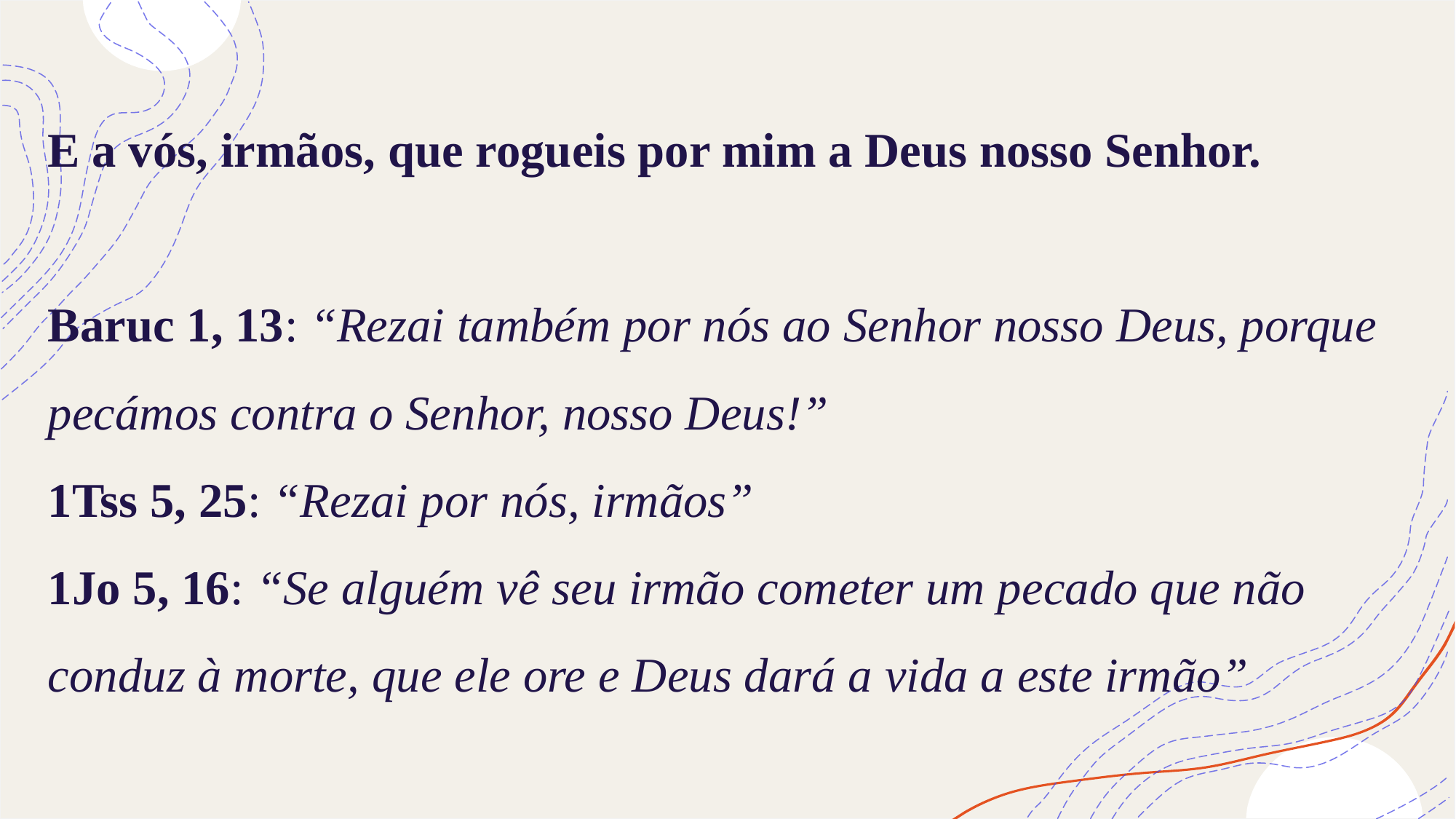

# E a vós, irmãos, que rogueis por mim a Deus nosso Senhor. Baruc 1, 13: “Rezai também por nós ao Senhor nosso Deus, porque pecámos contra o Senhor, nosso Deus!” 1Tss 5, 25: “Rezai por nós, irmãos” 1Jo 5, 16: “Se alguém vê seu irmão cometer um pecado que não conduz à morte, que ele ore e Deus dará a vida a este irmão”